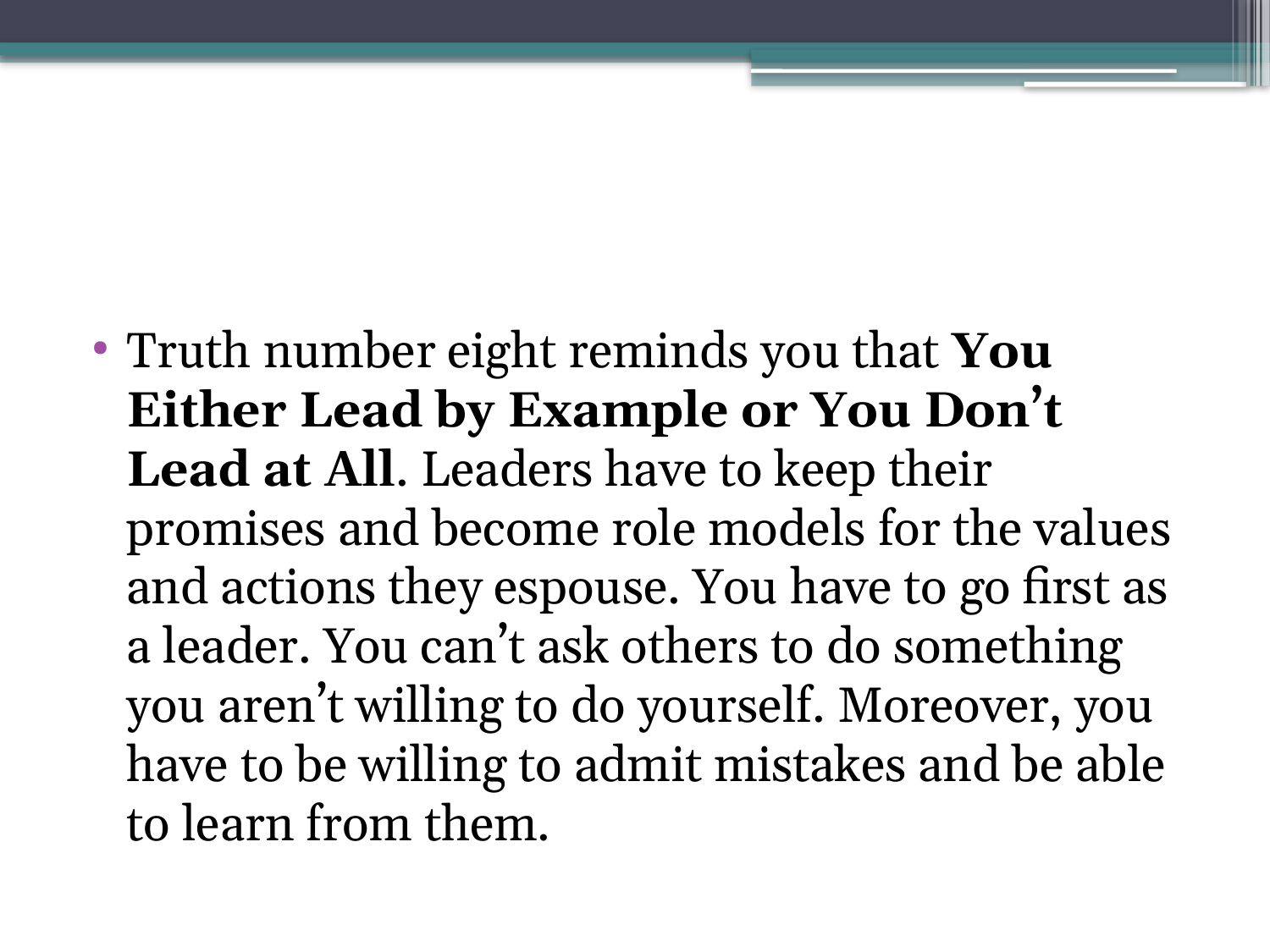

#
Truth number eight reminds you that You Either Lead by Example or You Don’t Lead at All. Leaders have to keep their promises and become role models for the values and actions they espouse. You have to go first as a leader. You can’t ask others to do something you aren’t willing to do yourself. Moreover, you have to be willing to admit mistakes and be able to learn from them.